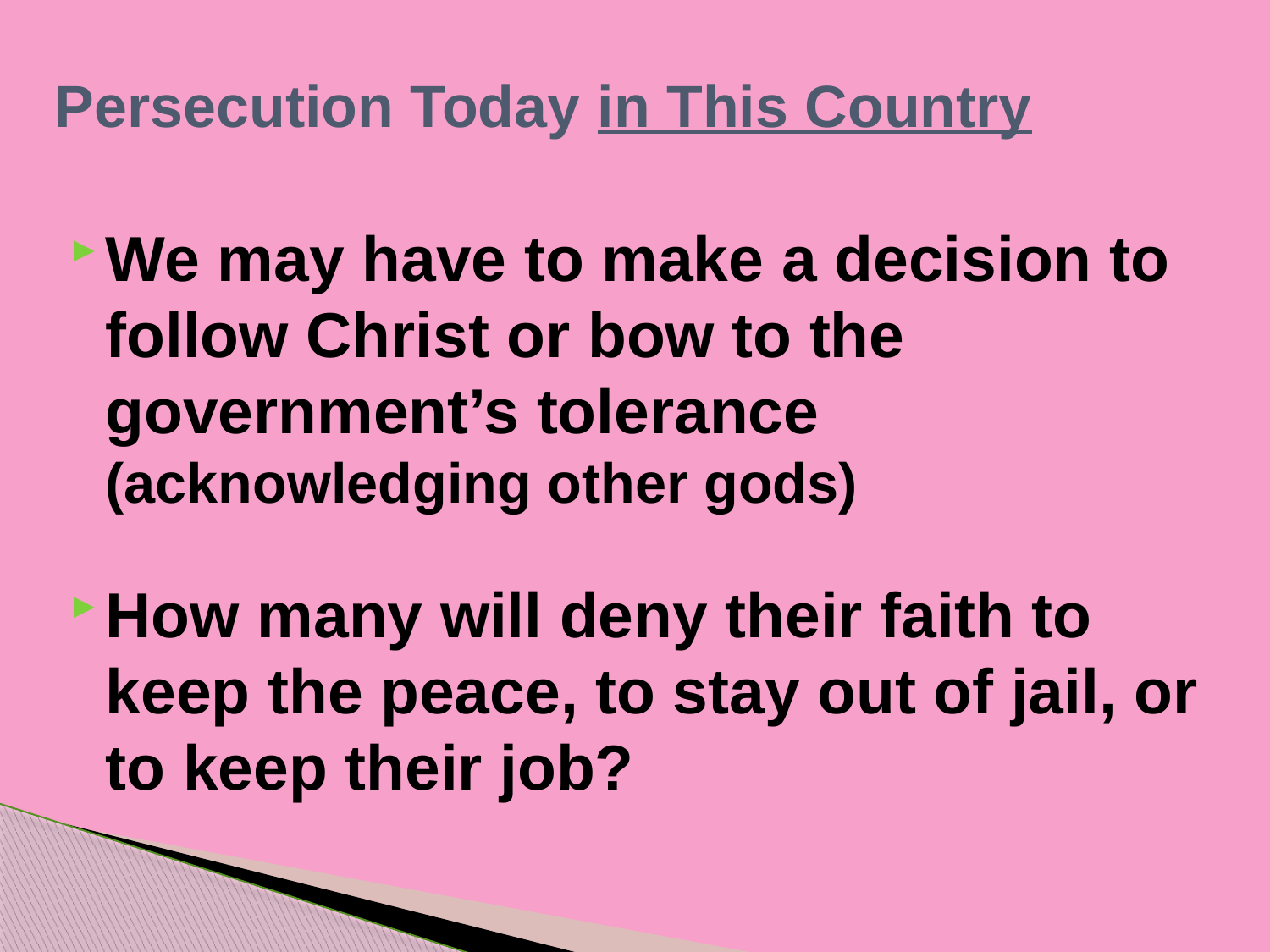

# Persecution Today in This Country
We may have to make a decision to follow Christ or bow to the government’s tolerance (acknowledging other gods)
How many will deny their faith to keep the peace, to stay out of jail, or to keep their job?